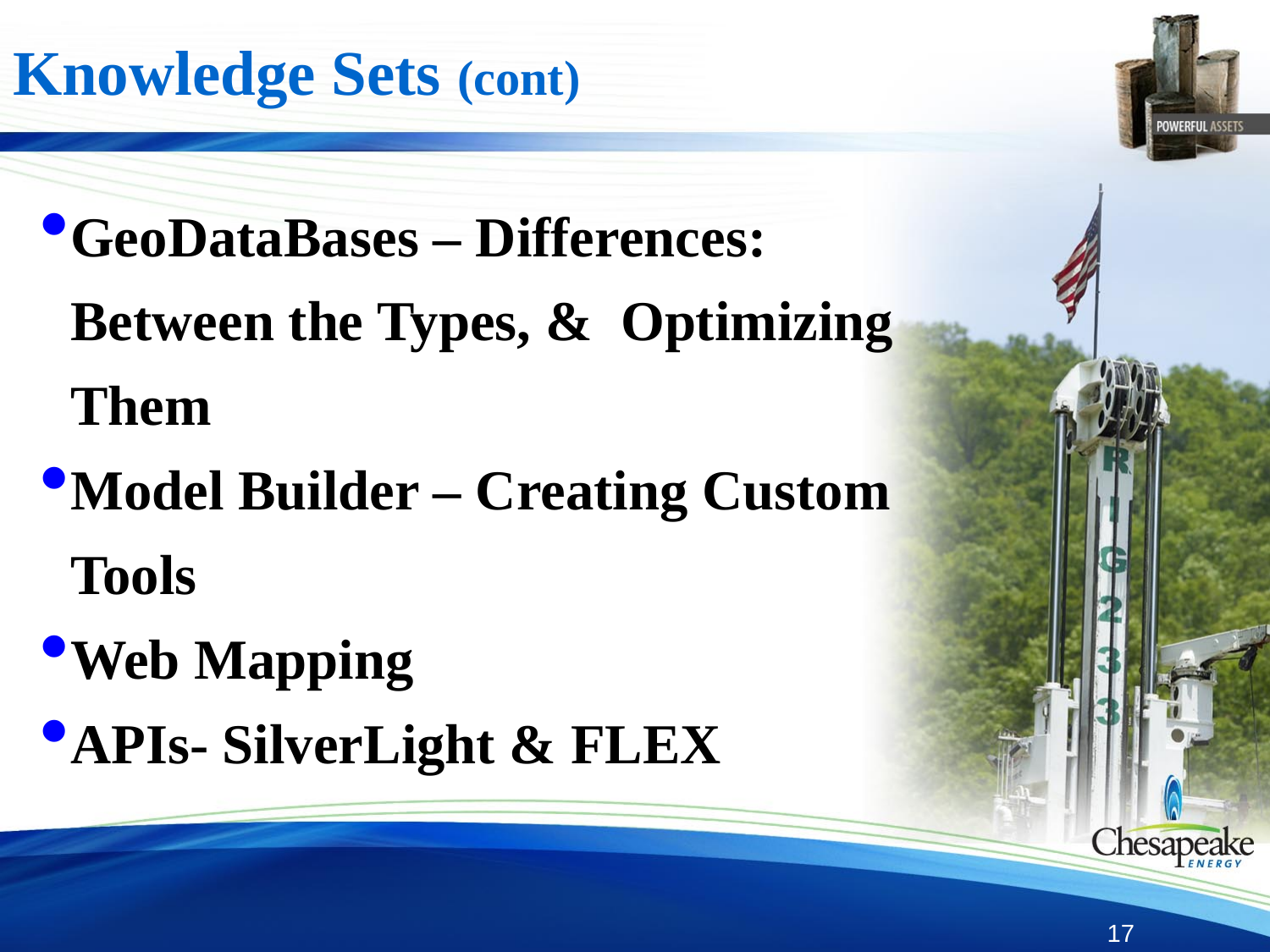

# Knowledge Sets (cont)
GeoDataBases – Differences: Between the Types, &  Optimizing Them
Model Builder – Creating Custom Tools
Web Mapping
APIs- SilverLight & FLEX